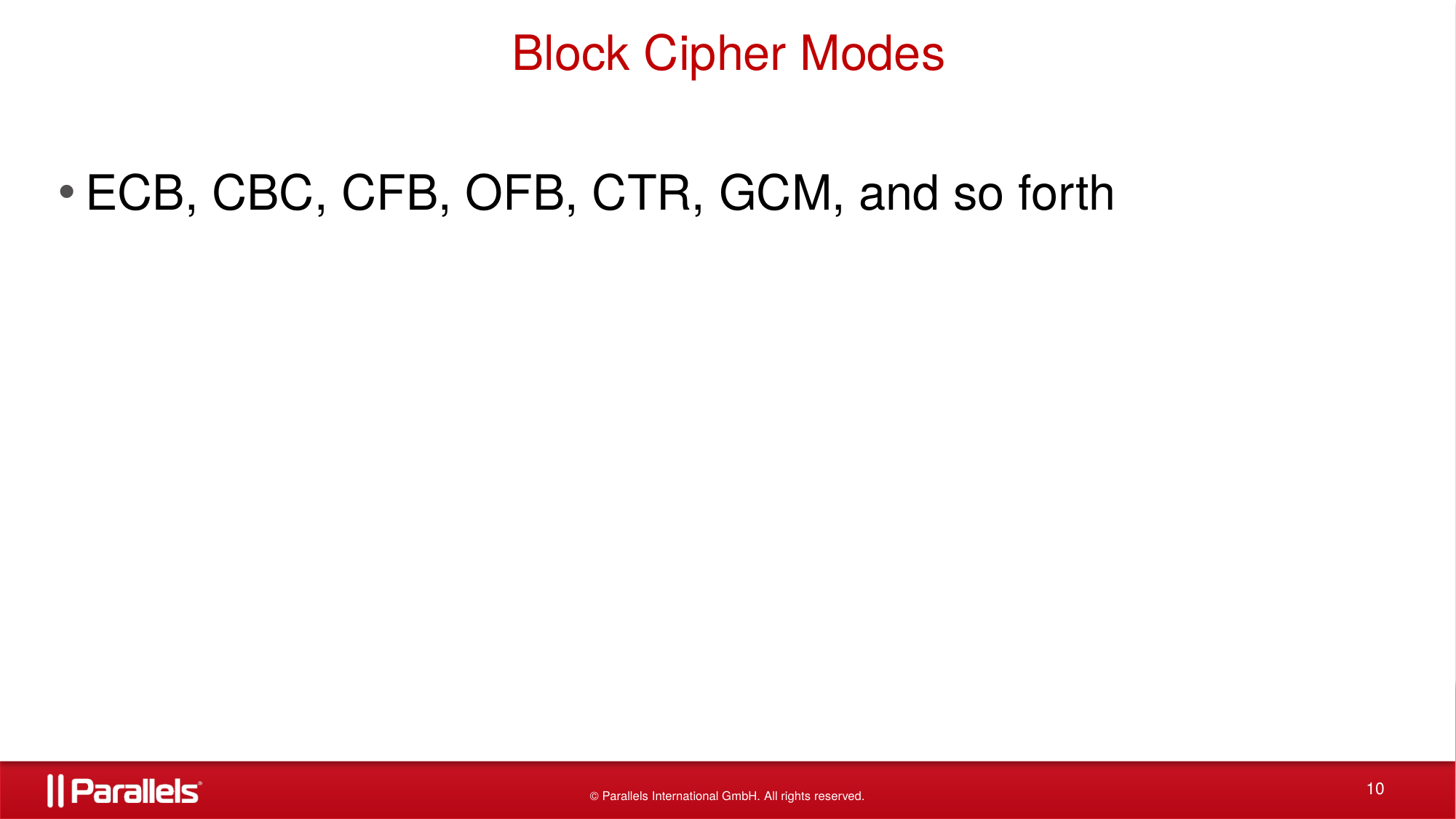

# Block Cipher Modes

ECB, CBC, CFB, OFB, CTR, GCM, and so forth